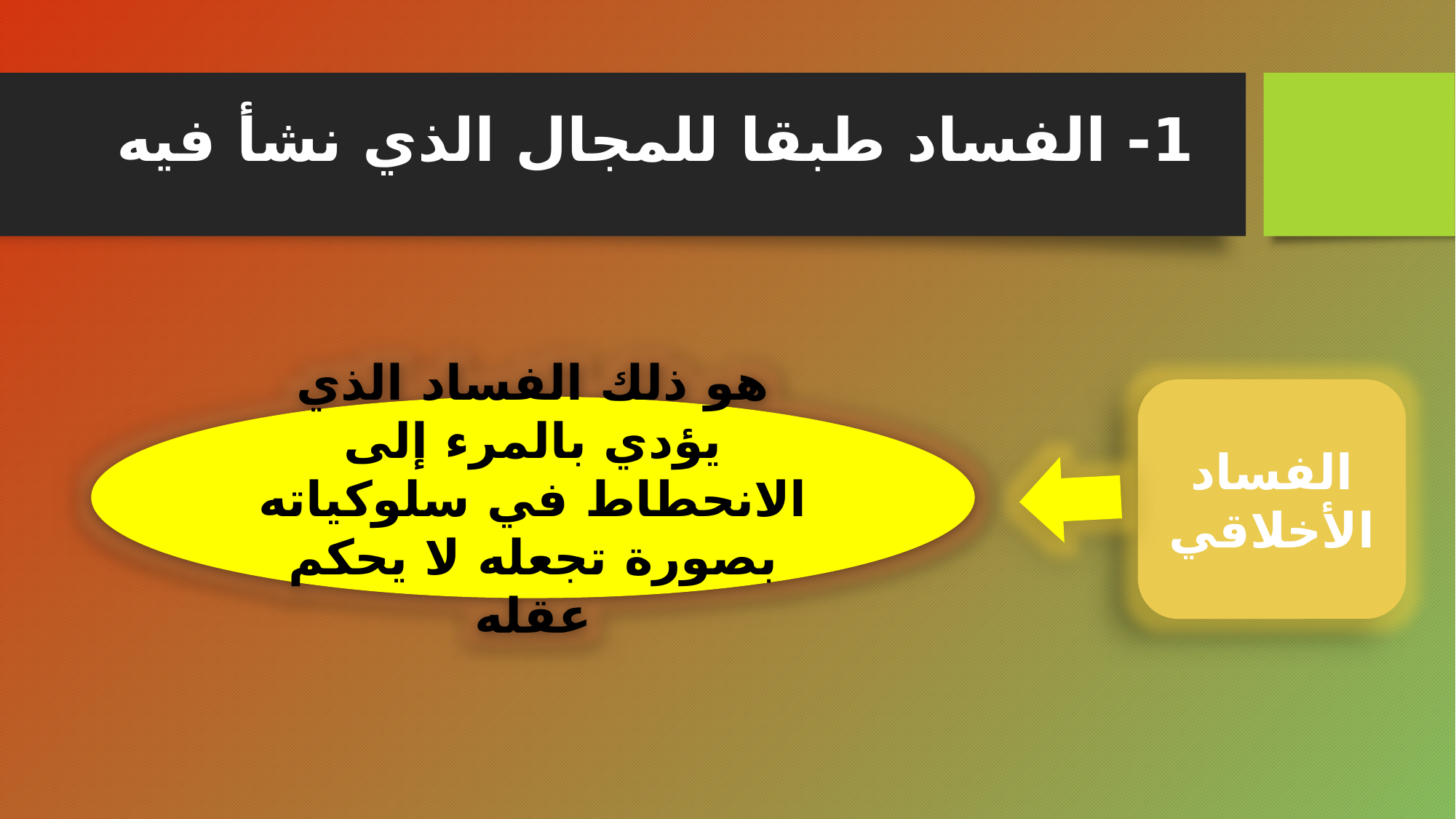

# 1- الفساد طبقا للمجال الذي نشأ فيه
الفساد الأخلاقي
هو ذلك الفساد الذي يؤدي بالمرء إلى الانحطاط في سلوكياته بصورة تجعله لا يحكم عقله